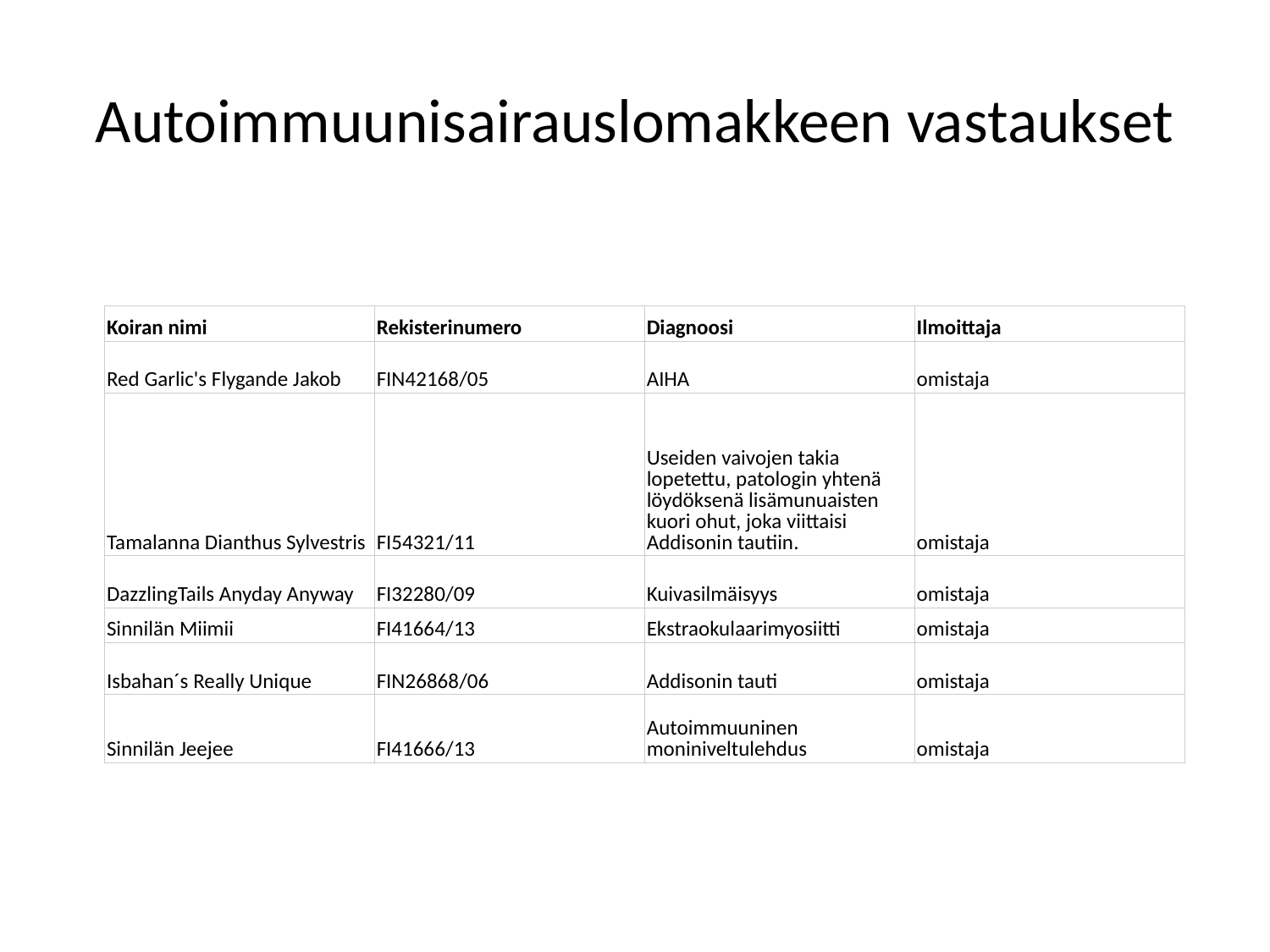

# Autoimmuunisairauslomakkeen vastaukset
| Koiran nimi | Rekisterinumero | Diagnoosi | Ilmoittaja |
| --- | --- | --- | --- |
| Red Garlic's Flygande Jakob | FIN42168/05 | AIHA | omistaja |
| Tamalanna Dianthus Sylvestris | FI54321/11 | Useiden vaivojen takia lopetettu, patologin yhtenä löydöksenä lisämunuaisten kuori ohut, joka viittaisi Addisonin tautiin. | omistaja |
| DazzlingTails Anyday Anyway | FI32280/09 | Kuivasilmäisyys | omistaja |
| Sinnilän Miimii | FI41664/13 | Ekstraokulaarimyosiitti | omistaja |
| Isbahan´s Really Unique | FIN26868/06 | Addisonin tauti | omistaja |
| Sinnilän Jeejee | FI41666/13 | Autoimmuuninen moniniveltulehdus | omistaja |